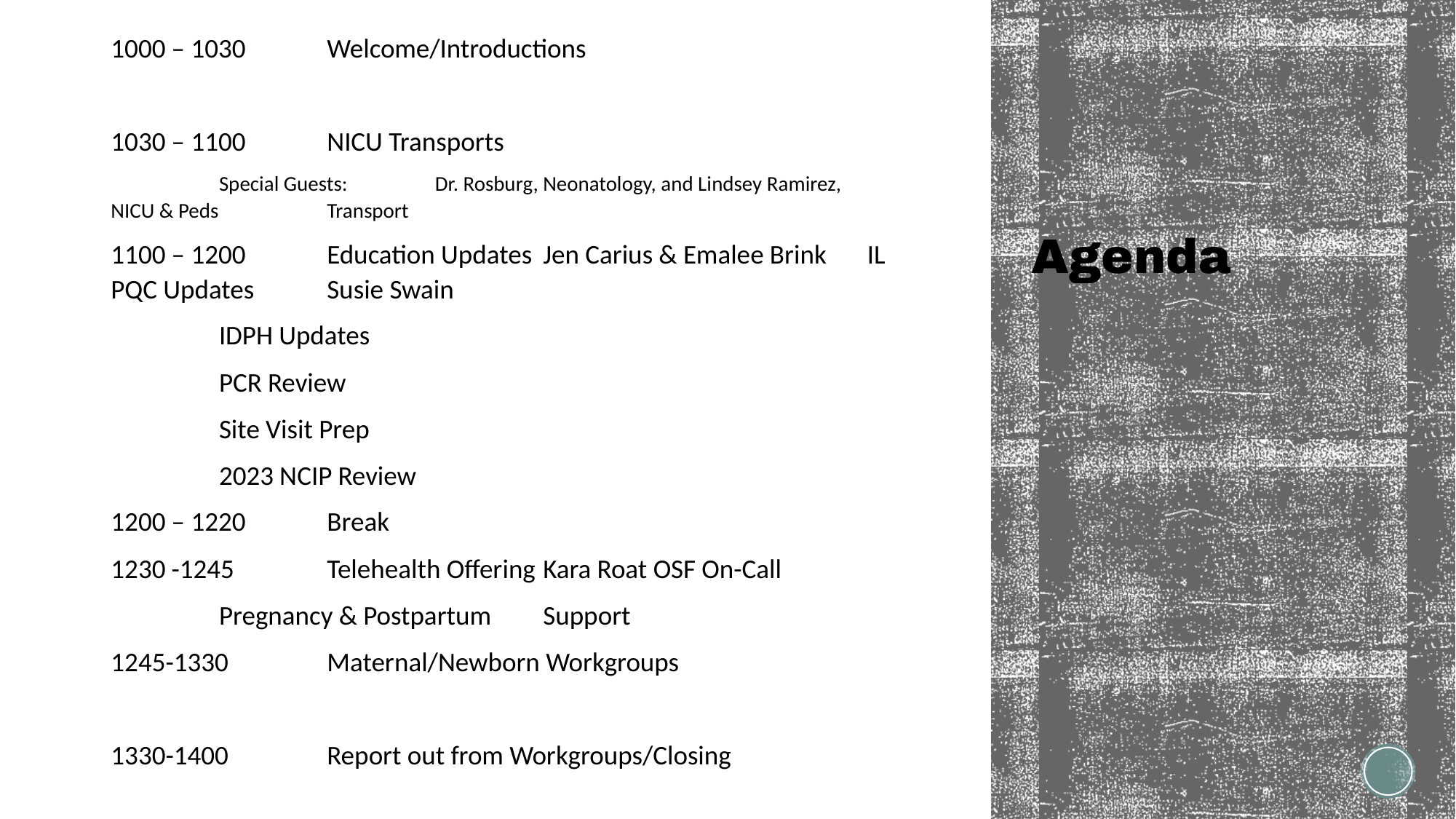

1000 – 1030 	Welcome/Introductions

1030 – 1100	NICU Transports
		Special Guests:						Dr. Rosburg, Neonatology, and Lindsey Ramirez, NICU & Peds 			Transport
1100 – 1200	Education Updates	Jen Carius & Emalee Brink			IL PQC Updates	Susie Swain
		IDPH Updates
		PCR Review
		Site Visit Prep
		2023 NCIP Review
1200 – 1220	Break
1230 -1245	Telehealth Offering	Kara Roat OSF On-Call
				Pregnancy & Postpartum 					Support
1245-1330	Maternal/Newborn Workgroups

1330-1400	Report out from Workgroups/Closing

# Agenda